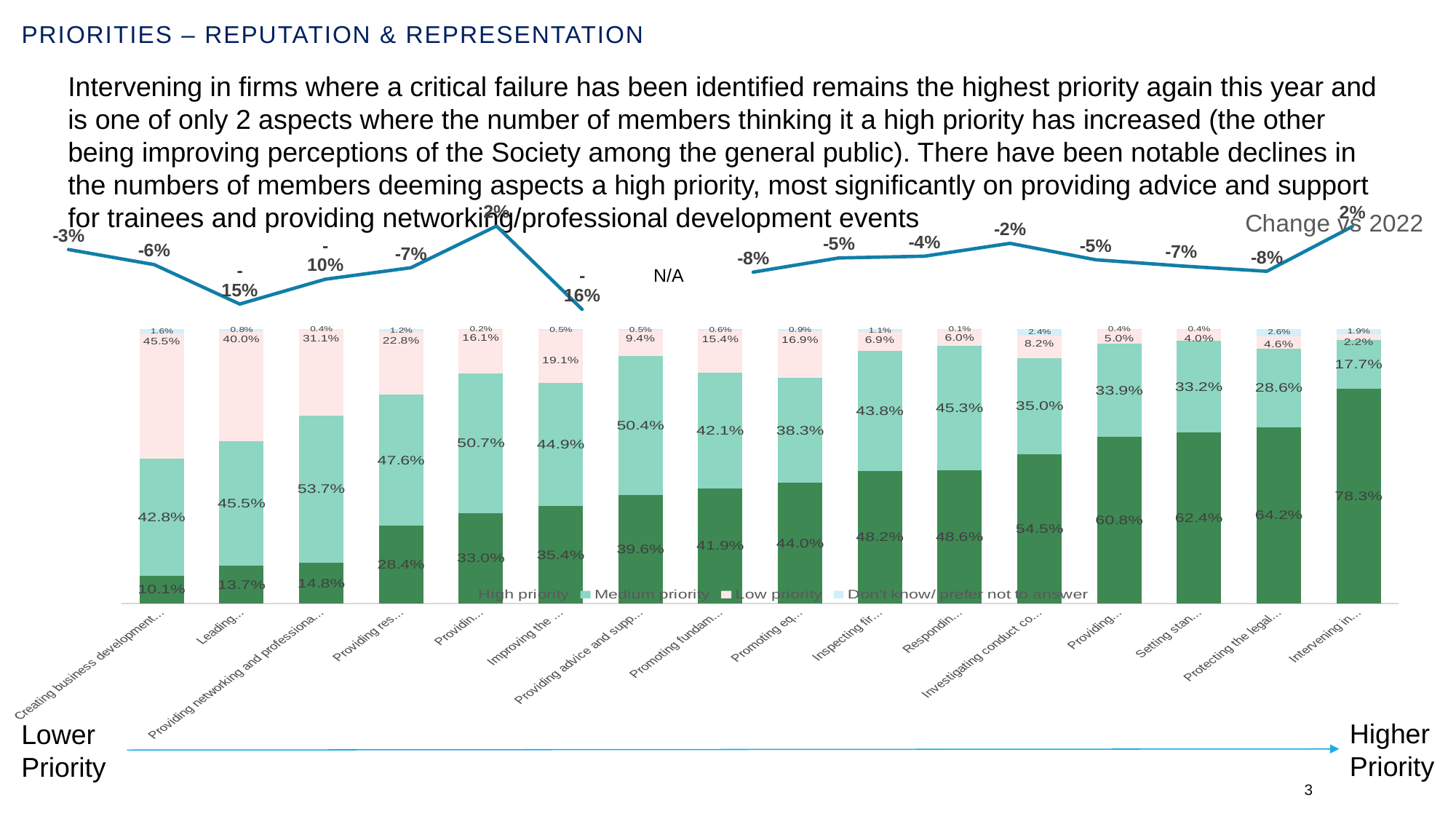

# Priorities – Reputation & representation
Intervening in firms where a critical failure has been identified remains the highest priority again this year and is one of only 2 aspects where the number of members thinking it a high priority has increased (the other being improving perceptions of the Society among the general public). There have been notable declines in the numbers of members deeming aspects a high priority, most significantly on providing advice and support for trainees and providing networking/professional development events

### Chart:

| Category | Change vs 2022 |
|---|---|
| Intervening in firms where a critical failure has been identified | 0.02300000000000002 |
| Protecting the legal aid budget and representing those solicitors working in legal aid | -0.07799999999999996 |
| Setting standards for solicitors and updating practice rules | -0.06599999999999995 |
| Providing professional practice advice to members | -0.052000000000000046 |
| Investigating conduct complaints against solicitors and prosecuting cases to the discipline tribunal | -0.015000000000000013 |
| Responding to Scottish and UK law reform proposals | -0.04400000000000004 |
| Inspecting firms to ensure compliance with accounting and AML rules | -0.04800000000000004 |
| Promoting equality, diversity and inclusion in the profession | -0.08000000000000002 |
| Promoting fundamental principles such as human rights and the rule of law | None |
| Providing advice and support for trainee solicitors, solicitors and those interested in a career in law | -0.16400000000000003 |
| Improving the perception of the profession among the general public | 0.023999999999999966 |
| Providing quality training and CPD for members | -0.07 |
| Providing resources and support on mental health and wellbeing | -0.09600000000000003 |
| Providing networking and professional development events for members, including specialist accreditation or Solicitor Advocate accreditation | -0.152 |
| Leading the profession on legal technology | -0.063 |
| Creating business development opportunities for the profession, at home and abroad, through cross-sector collaboration | -0.028999999999999998 |
N/A

### Chart

| Category | High priority | Medium priority | Low priority | Don't know/ prefer not to answer |
|---|---|---|---|---|
| Intervening in firms where a critical failure has been identified | 0.783 | 0.177 | 0.022 | 0.019 |
| Protecting the legal aid budget and representing those solicitors working in legal aid | 0.642 | 0.286 | 0.046 | 0.026 |
| Setting standards for solicitors and updating practice rules | 0.624 | 0.332 | 0.04 | 0.004 |
| Providing professional practice advice to members | 0.608 | 0.339 | 0.05 | 0.004 |
| Investigating conduct complaints against solicitors and prosecuting cases to the discipline tribunal | 0.545 | 0.35 | 0.082 | 0.024 |
| Responding to Scottish and UK law reform proposals | 0.486 | 0.453 | 0.06 | 0.001 |
| Inspecting firms to ensure compliance with accounting and AML rules | 0.482 | 0.438 | 0.069 | 0.011 |
| Promoting equality, diversity and inclusion in the profession | 0.44 | 0.383 | 0.169 | 0.009 |
| Promoting fundamental principles such as human rights and the rule of law | 0.419 | 0.421 | 0.154 | 0.006 |
| Providing advice and support for trainee solicitors, solicitors and those interested in a career in law | 0.396 | 0.504 | 0.094 | 0.005 |
| Improving the perception of the profession among the general public | 0.354 | 0.449 | 0.191 | 0.005 |
| Providing quality training and CPD for members | 0.33 | 0.507 | 0.161 | 0.002 |
| Providing resources and support on mental health and wellbeing | 0.284 | 0.476 | 0.228 | 0.012 |
| Providing networking and professional development events for members, including specialist accreditation or Solicitor Advocate accreditation | 0.148 | 0.537 | 0.311 | 0.004 |
| Leading the profession on legal technology | 0.137 | 0.455 | 0.4 | 0.008 |
| Creating business development opportunities for the profession, at home and abroad, through cross-sector collaboration | 0.101 | 0.428 | 0.455 | 0.016 |
Higher Priority
Lower Priority
3